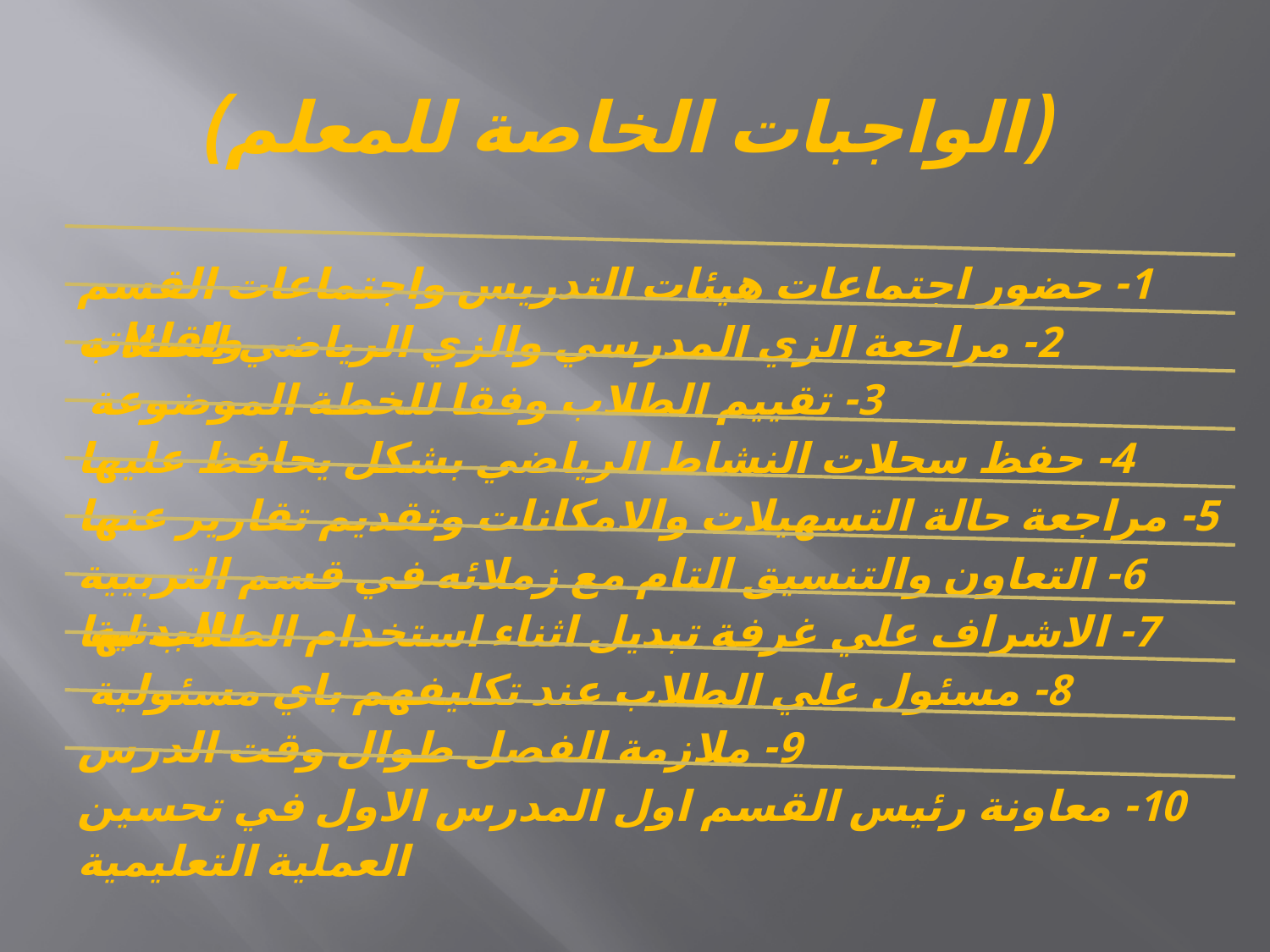

(الواجبات الخاصة للمعلم)
1- حضور اجتماعات هيئات التدريس واجتماعات القسم ولقاءاته